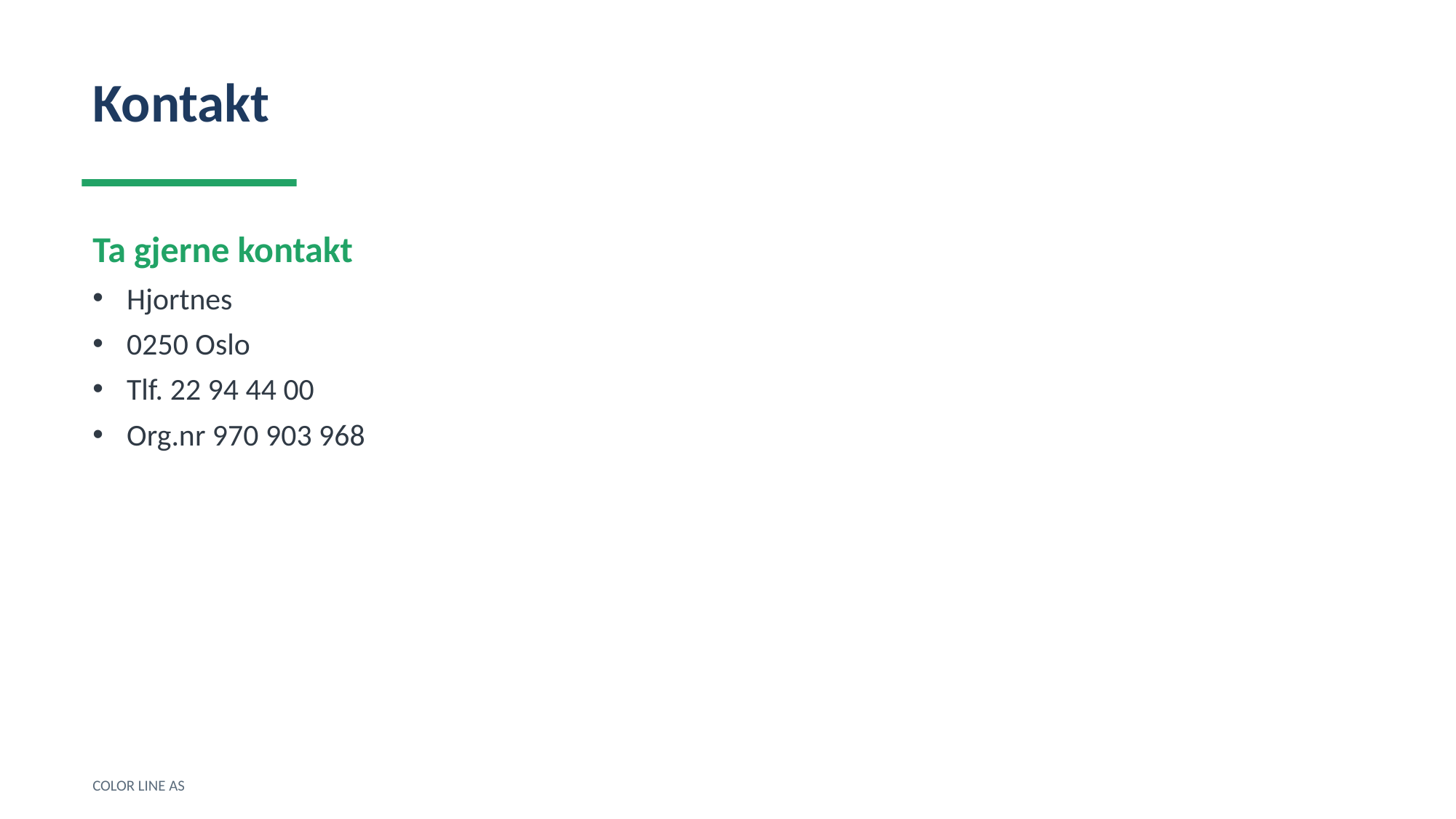

Kontakt

Ta gjerne kontakt
Hjortnes
0250 Oslo
Tlf. 22 94 44 00
Org.nr 970 903 968
COLOR LINE AS